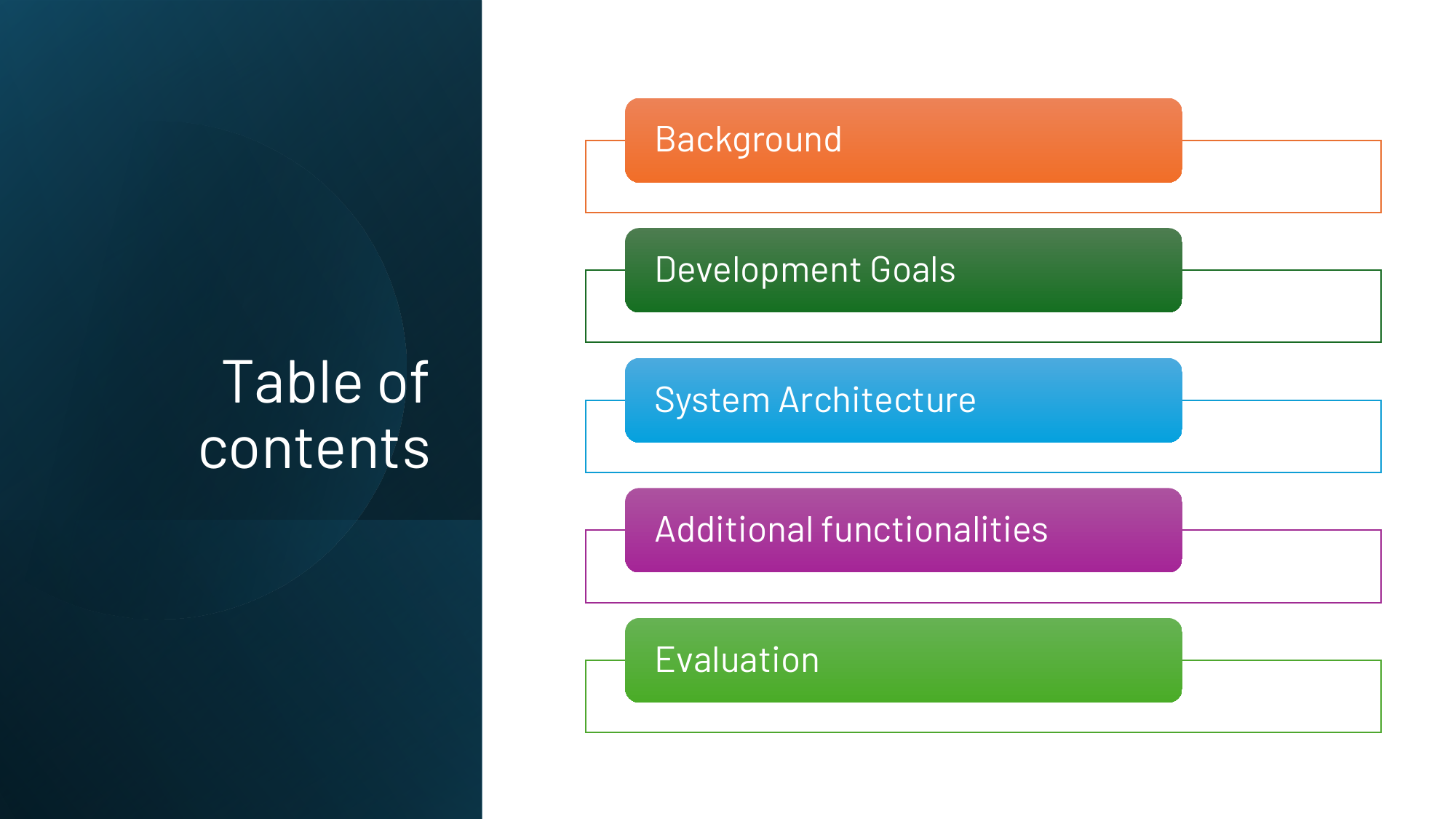

Background
Development Goals
System Architecture
Additional functionalities
Evaluation

# Table of contents